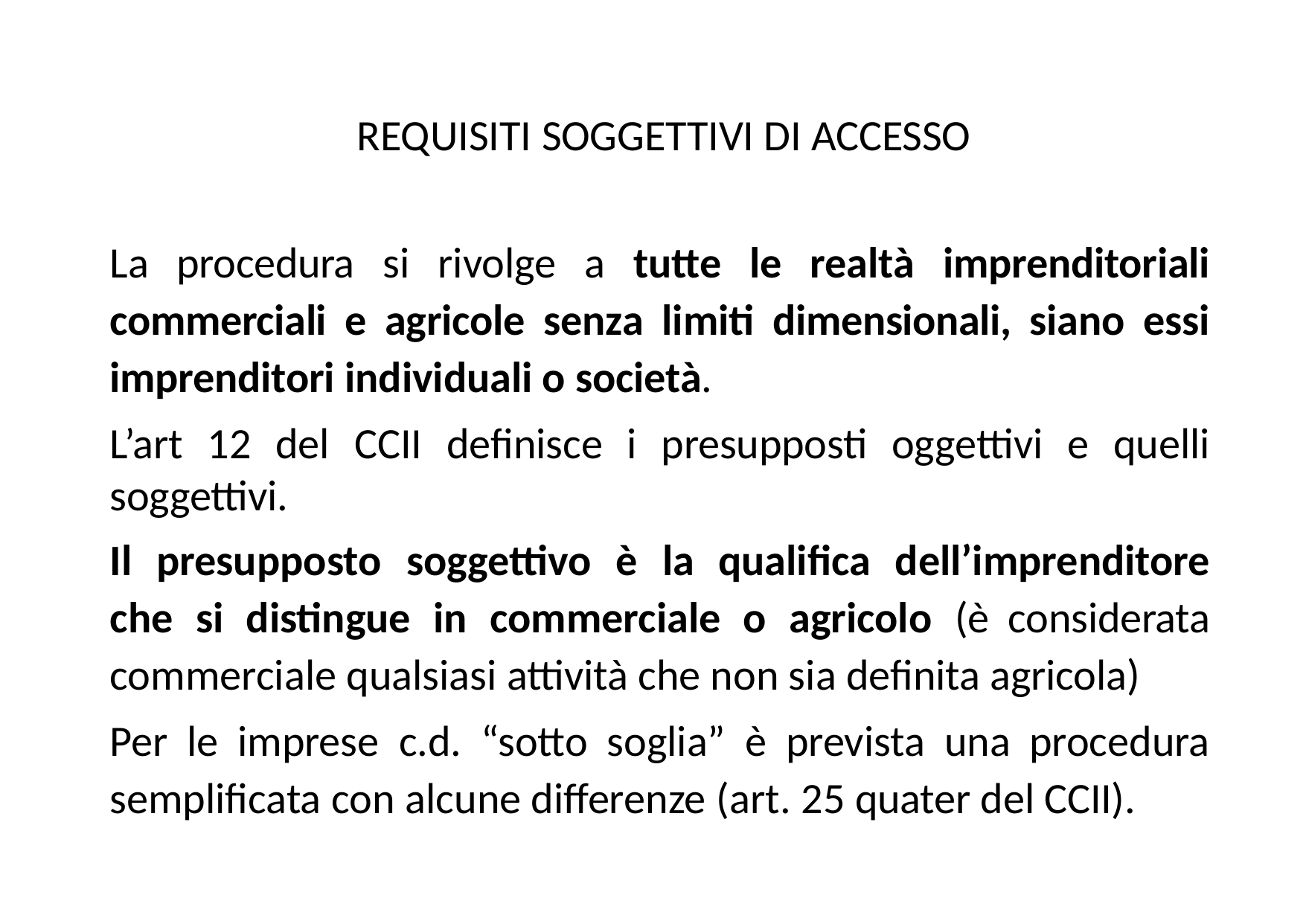

REQUISITI SOGGETTIVI DI ACCESSO

La procedura si rivolge a tutte le realtà imprenditoriali commerciali e agricole senza limiti dimensionali, siano essi imprenditori individuali o società.
L’art 12 del CCII definisce i presupposti oggettivi e quelli soggettivi.
Il presupposto soggettivo è la qualifica dell’imprenditore che si distingue in commerciale o agricolo (è considerata commerciale qualsiasi attività che non sia definita agricola)
Per le imprese c.d. “sotto soglia” è prevista una procedura semplificata con alcune differenze (art. 25 quater del CCII).